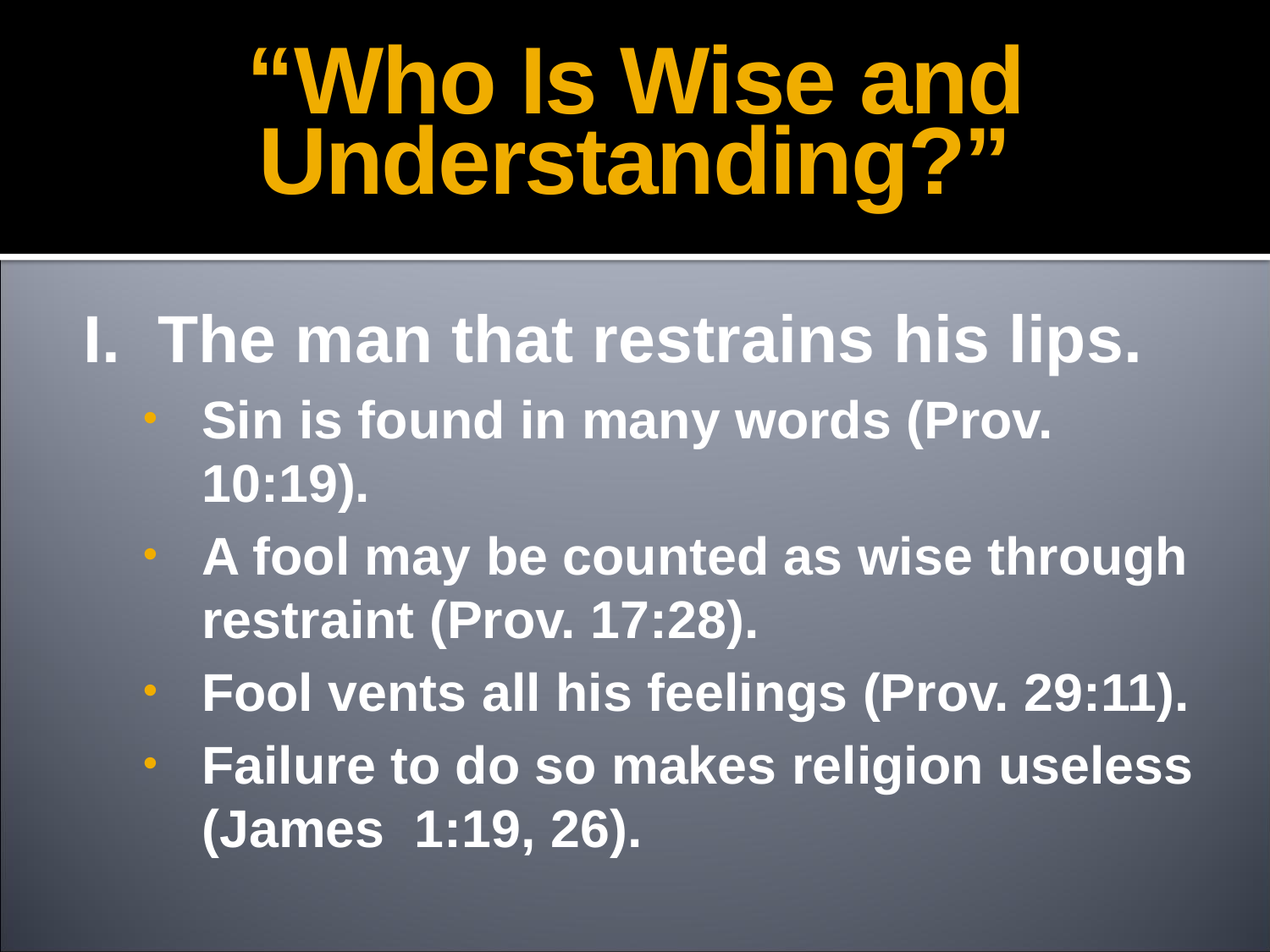

# “Who Is Wise and Understanding?”
I.  The man that restrains his lips.
Sin is found in many words (Prov. 10:19).
A fool may be counted as wise through restraint (Prov. 17:28).
Fool vents all his feelings (Prov. 29:11).
Failure to do so makes religion useless (James  1:19, 26).